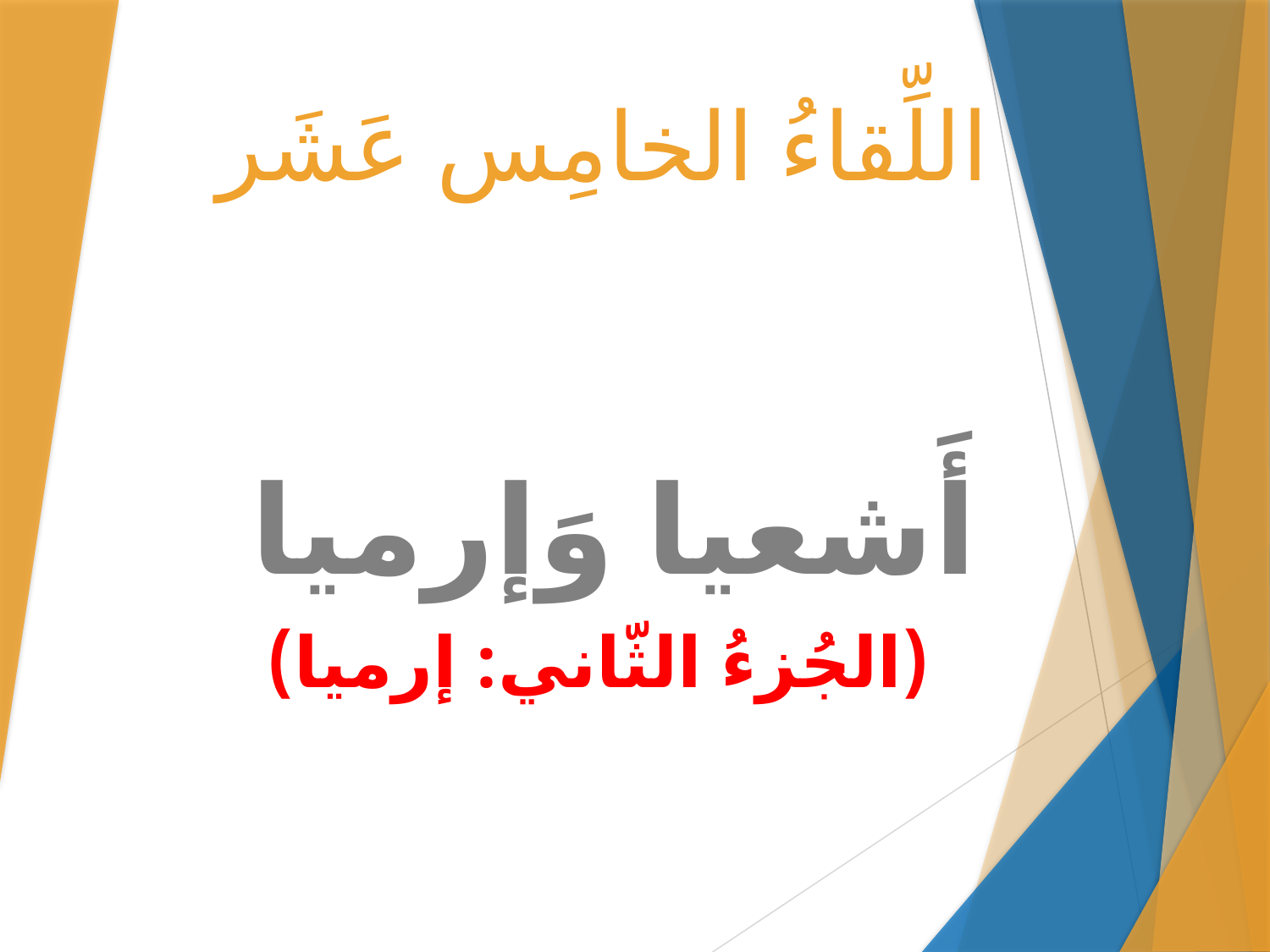

# اللِّقاءُ الخامِس عَشَر
أَشعيا وَإرميا
(الجُزءُ الثّاني: إرميا)